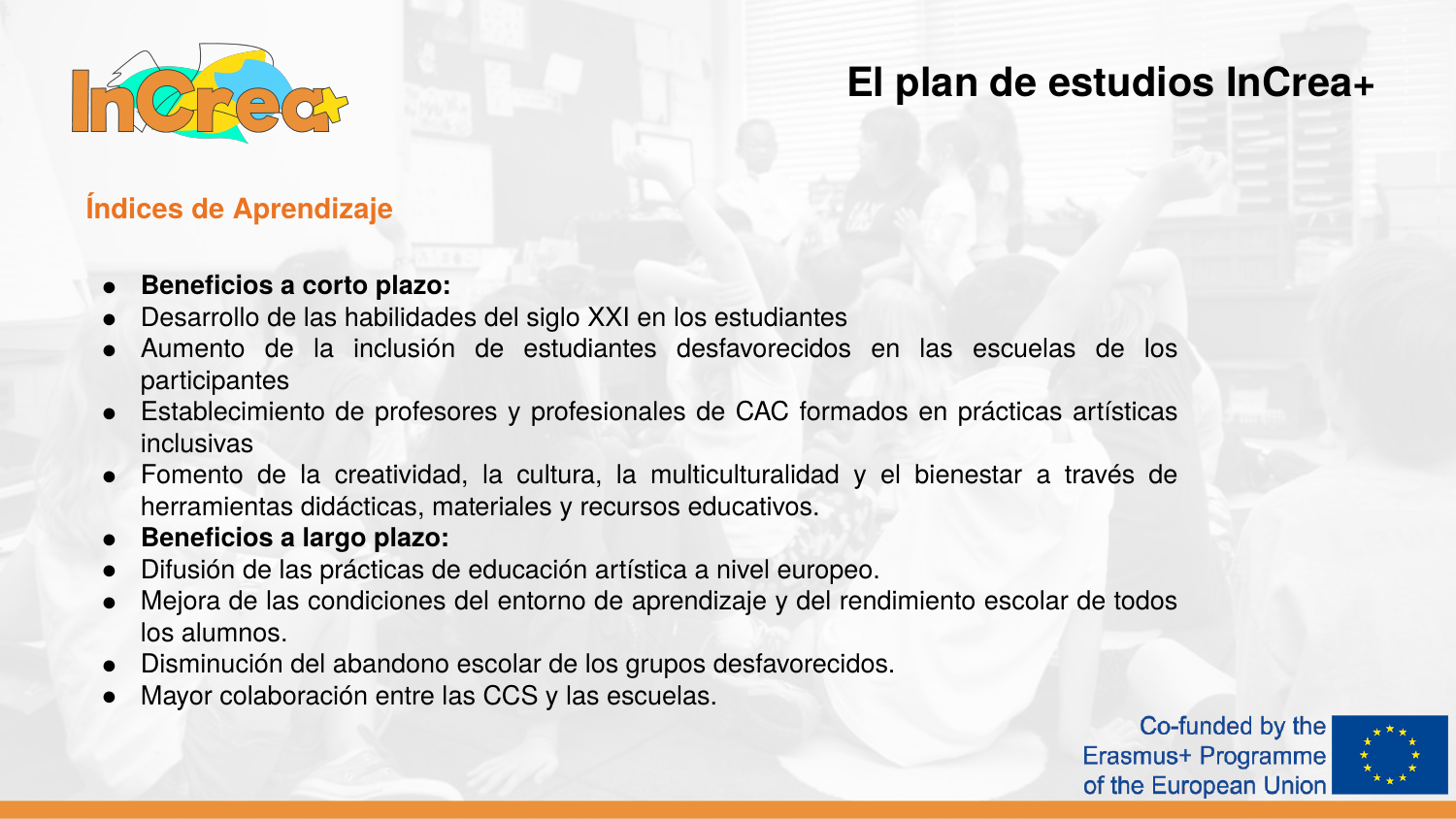

El plan de estudios InCrea+

Índices de Aprendizaje

Beneficios a corto plazo:
Desarrollo de las habilidades del siglo XXI en los estudiantes
Aumento de la inclusión de estudiantes desfavorecidos en las escuelas de los participantes
Establecimiento de profesores y profesionales de CAC formados en prácticas artísticas inclusivas
Fomento de la creatividad, la cultura, la multiculturalidad y el bienestar a través de herramientas didácticas, materiales y recursos educativos.
Beneficios a largo plazo:
Difusión de las prácticas de educación artística a nivel europeo.
Mejora de las condiciones del entorno de aprendizaje y del rendimiento escolar de todos los alumnos.
Disminución del abandono escolar de los grupos desfavorecidos.
Mayor colaboración entre las CCS y las escuelas.